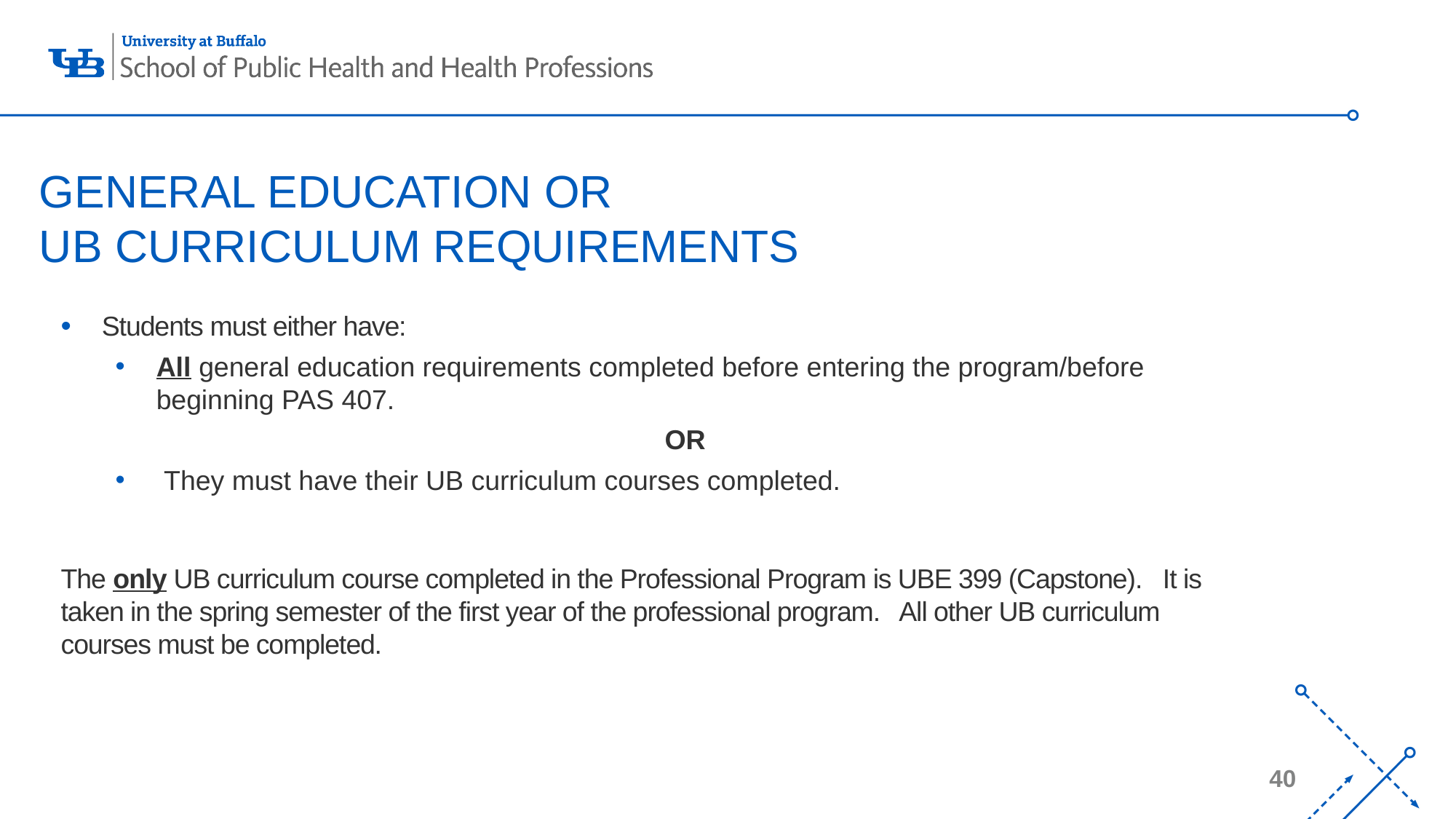

GENERAL EDUCATION OR
UB CURRICULUM REQUIREMENTS
Students must either have:
All general education requirements completed before entering the program/before beginning PAS 407.
OR
 They must have their UB curriculum courses completed.

The only UB curriculum course completed in the Professional Program is UBE 399 (Capstone).   It is taken in the spring semester of the first year of the professional program.   All other UB curriculum courses must be completed.